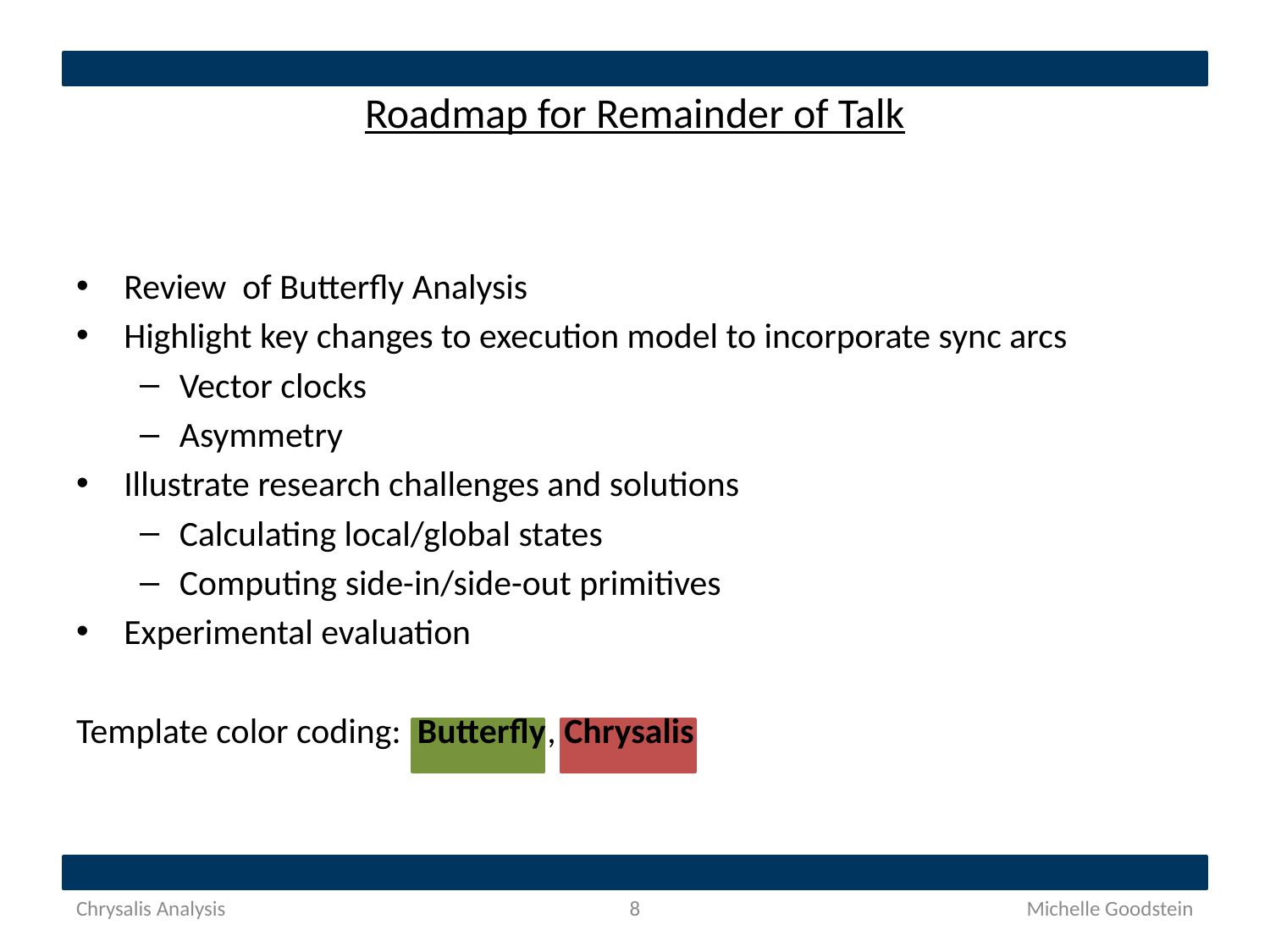

# Roadmap for Remainder of Talk

Review  of Butterfly Analysis
Highlight key changes to execution model to incorporate sync arcs
Vector clocks
Asymmetry
Illustrate research challenges and solutions
Calculating local/global states
Computing side-in/side-out primitives
Experimental evaluation

Template color coding:  Butterfly , Chrysalis

Chrysalis Analysis
8
Michelle Goodstein